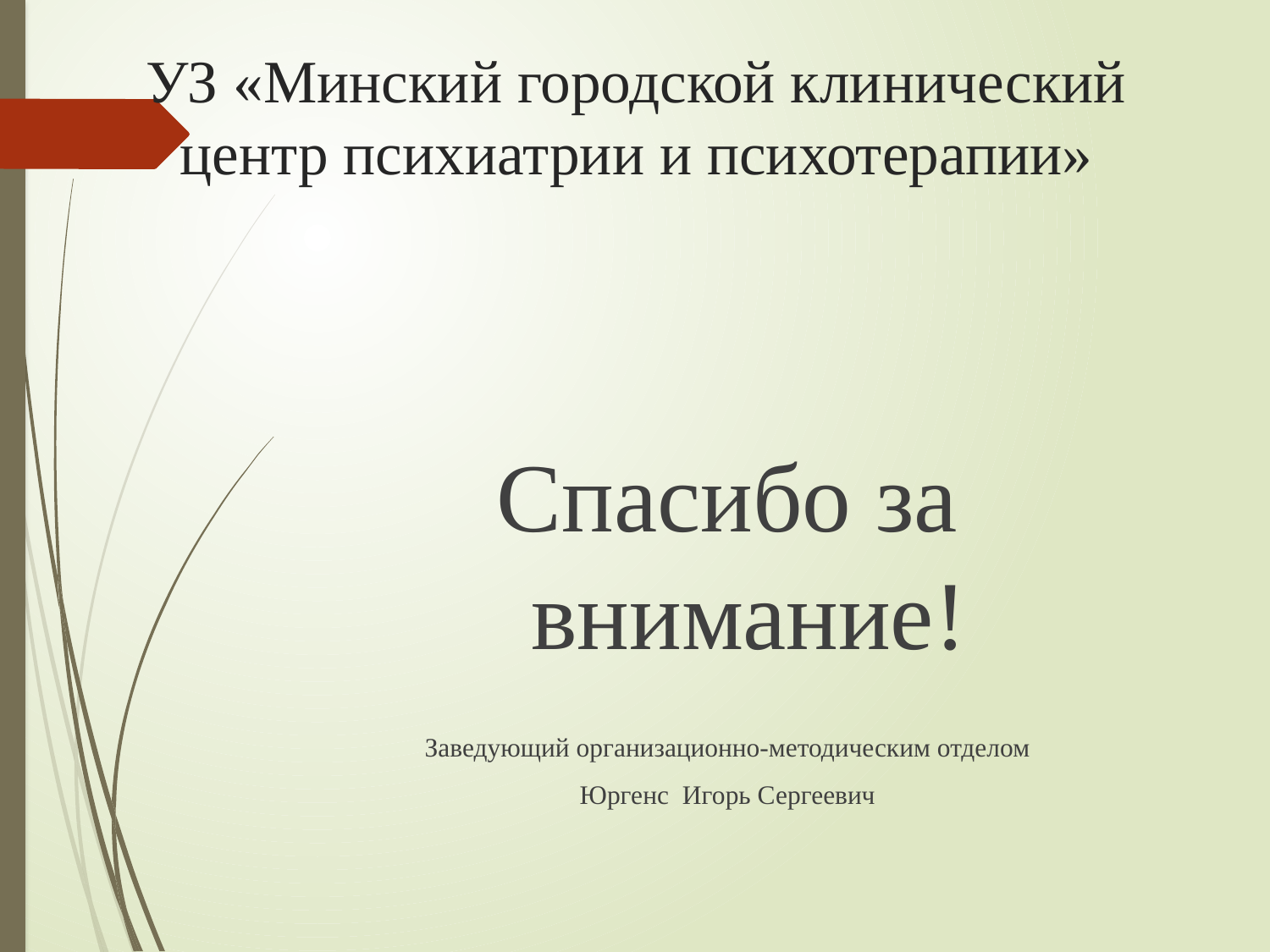

# УЗ «Минский городской клинический центр психиатрии и психотерапии»

Спасибо за внимание!

Заведующий организационно-методическим отделом
Юргенс  Игорь Сергеевич